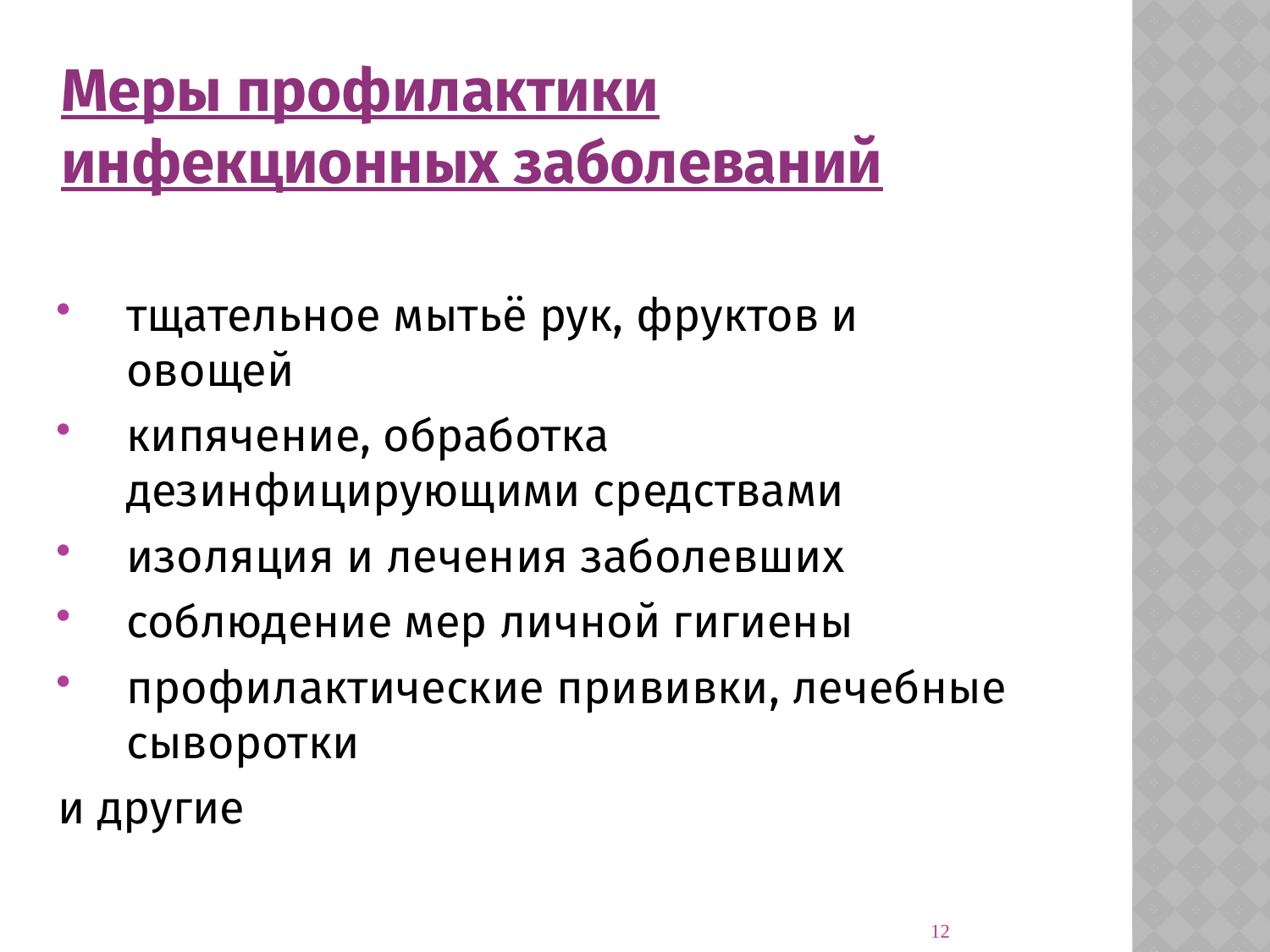

# Меры профилактики инфекционных заболеваний
тщательное мытьё рук, фруктов и овощей
кипячение, обработка дезинфицирующими средствами
изоляция и лечения заболевших
соблюдение мер личной гигиены
профилактические прививки, лечебные сыворотки
и другие
12